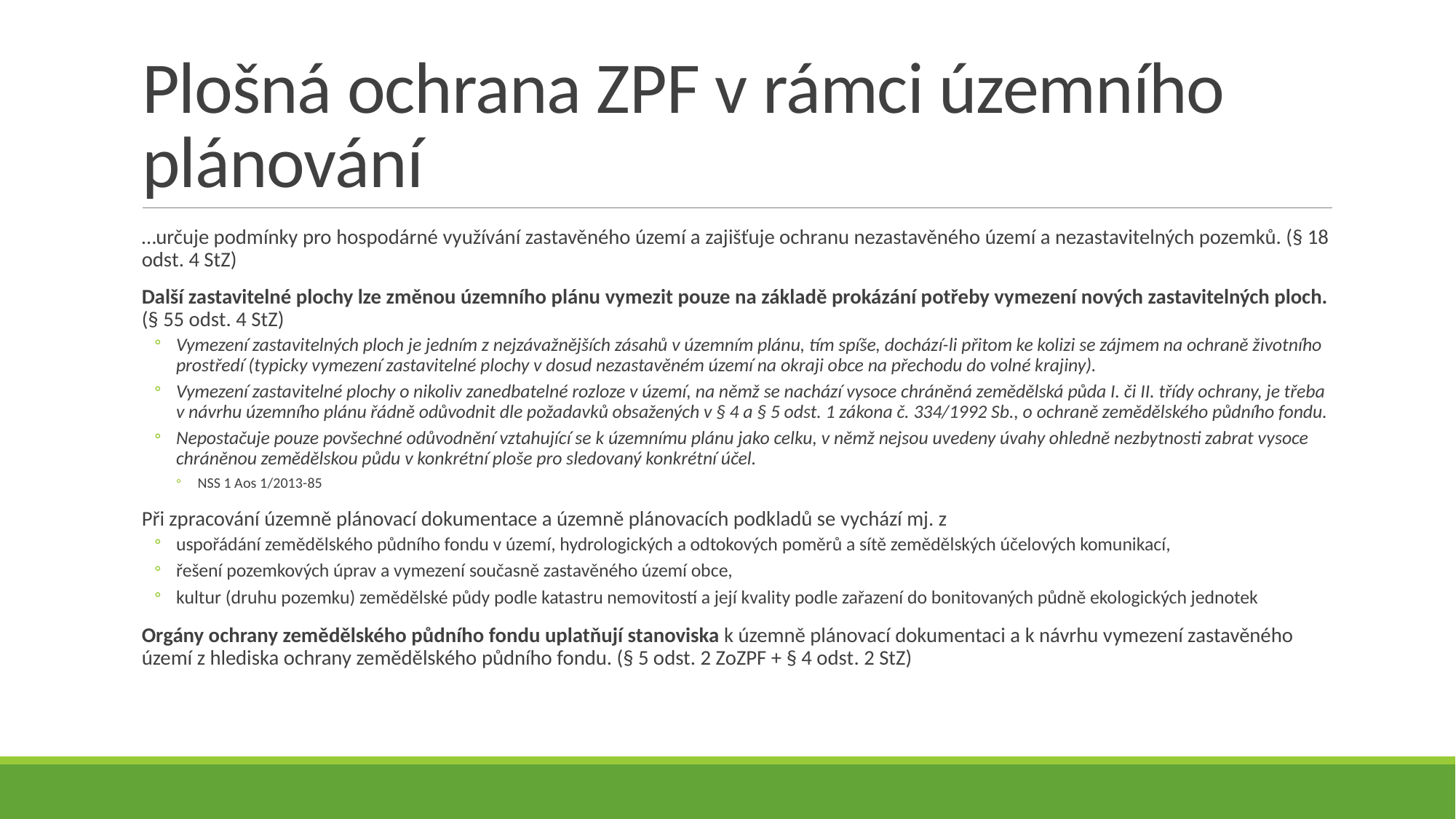

# Plošná ochrana ZPF v rámci územního plánování
…určuje podmínky pro hospodárné využívání zastavěného území a zajišťuje ochranu nezastavěného území a nezastavitelných pozemků. (§ 18 odst. 4 StZ)
Další zastavitelné plochy lze změnou územního plánu vymezit pouze na základě prokázání potřeby vymezení nových zastavitelných ploch. (§ 55 odst. 4 StZ)
Vymezení zastavitelných ploch je jedním z nejzávažnějších zásahů v územním plánu, tím spíše, dochází-li přitom ke kolizi se zájmem na ochraně životního prostředí (typicky vymezení zastavitelné plochy v dosud nezastavěném území na okraji obce na přechodu do volné krajiny).
Vymezení zastavitelné plochy o nikoliv zanedbatelné rozloze v území, na němž se nachází vysoce chráněná zemědělská půda I. či II. třídy ochrany, je třeba v návrhu územního plánu řádně odůvodnit dle požadavků obsažených v § 4 a § 5 odst. 1 zákona č. 334/1992 Sb., o ochraně zemědělského půdního fondu.
Nepostačuje pouze povšechné odůvodnění vztahující se k územnímu plánu jako celku, v němž nejsou uvedeny úvahy ohledně nezbytnosti zabrat vysoce chráněnou zemědělskou půdu v konkrétní ploše pro sledovaný konkrétní účel.
NSS 1 Aos 1/2013-85
Při zpracování územně plánovací dokumentace a územně plánovacích podkladů se vychází mj. z
uspořádání zemědělského půdního fondu v území, hydrologických a odtokových poměrů a sítě zemědělských účelových komunikací,
řešení pozemkových úprav a vymezení současně zastavěného území obce,
kultur (druhu pozemku) zemědělské půdy podle katastru nemovitostí a její kvality podle zařazení do bonitovaných půdně ekologických jednotek
Orgány ochrany zemědělského půdního fondu uplatňují stanoviska k územně plánovací dokumentaci a k návrhu vymezení zastavěného území z hlediska ochrany zemědělského půdního fondu. (§ 5 odst. 2 ZoZPF + § 4 odst. 2 StZ)